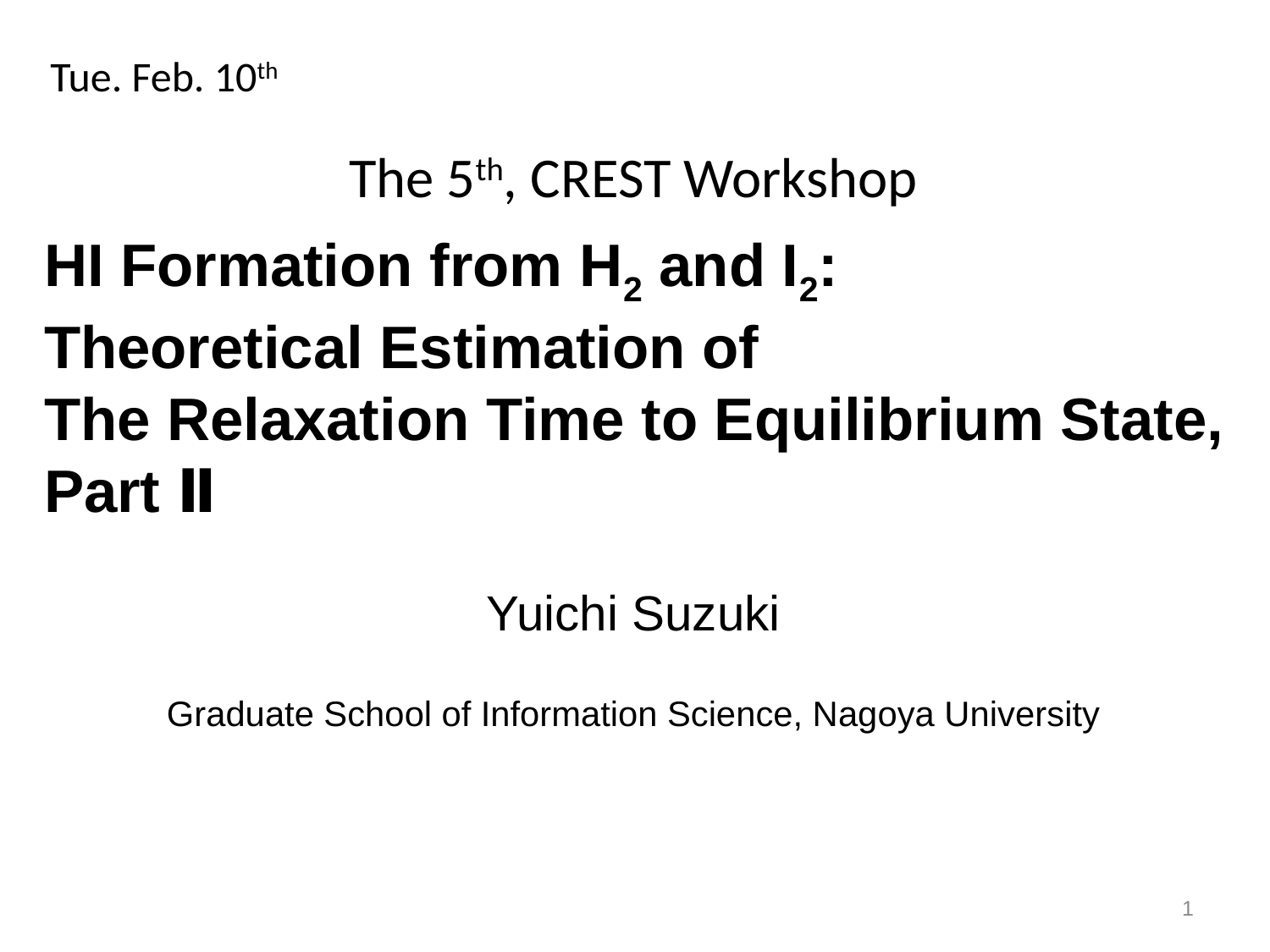

Tue. Feb. 10th
The 5th, CREST Workshop
HI Formation from H2 and I2:
Theoretical Estimation of
The Relaxation Time to Equilibrium State,
Part Ⅱ
Yuichi Suzuki

Graduate School of Information Science, Nagoya University
1